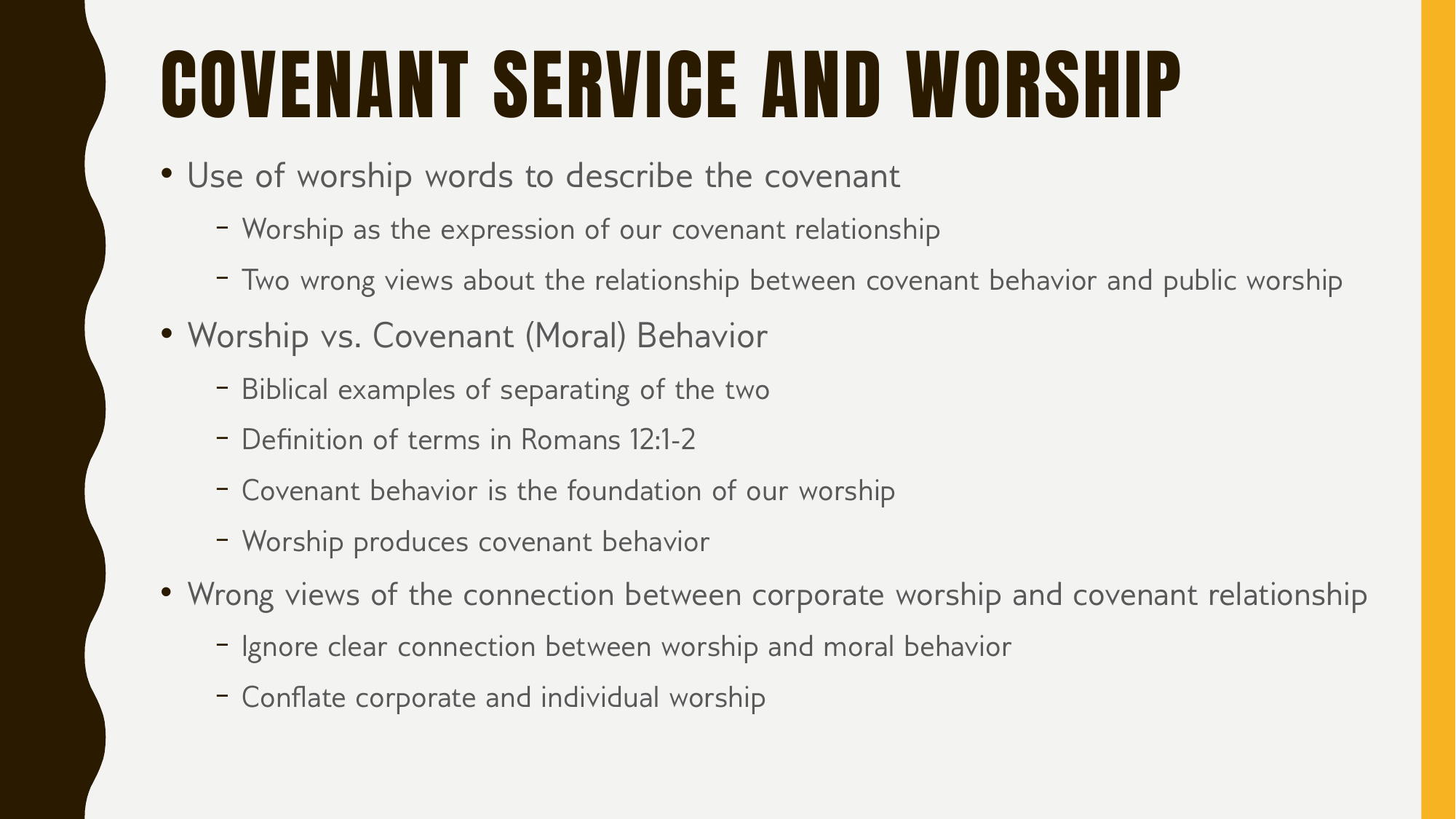

# Covenant service and worship
Use of worship words to describe the covenant
Worship as the expression of our covenant relationship
Two wrong views about the relationship between covenant behavior and public worship
Worship vs. Covenant (Moral) Behavior
Biblical examples of separating of the two
Definition of terms in Romans 12:1-2
Covenant behavior is the foundation of our worship
Worship produces covenant behavior
Wrong views of the connection between corporate worship and covenant relationship
Ignore clear connection between worship and moral behavior
Conflate corporate and individual worship